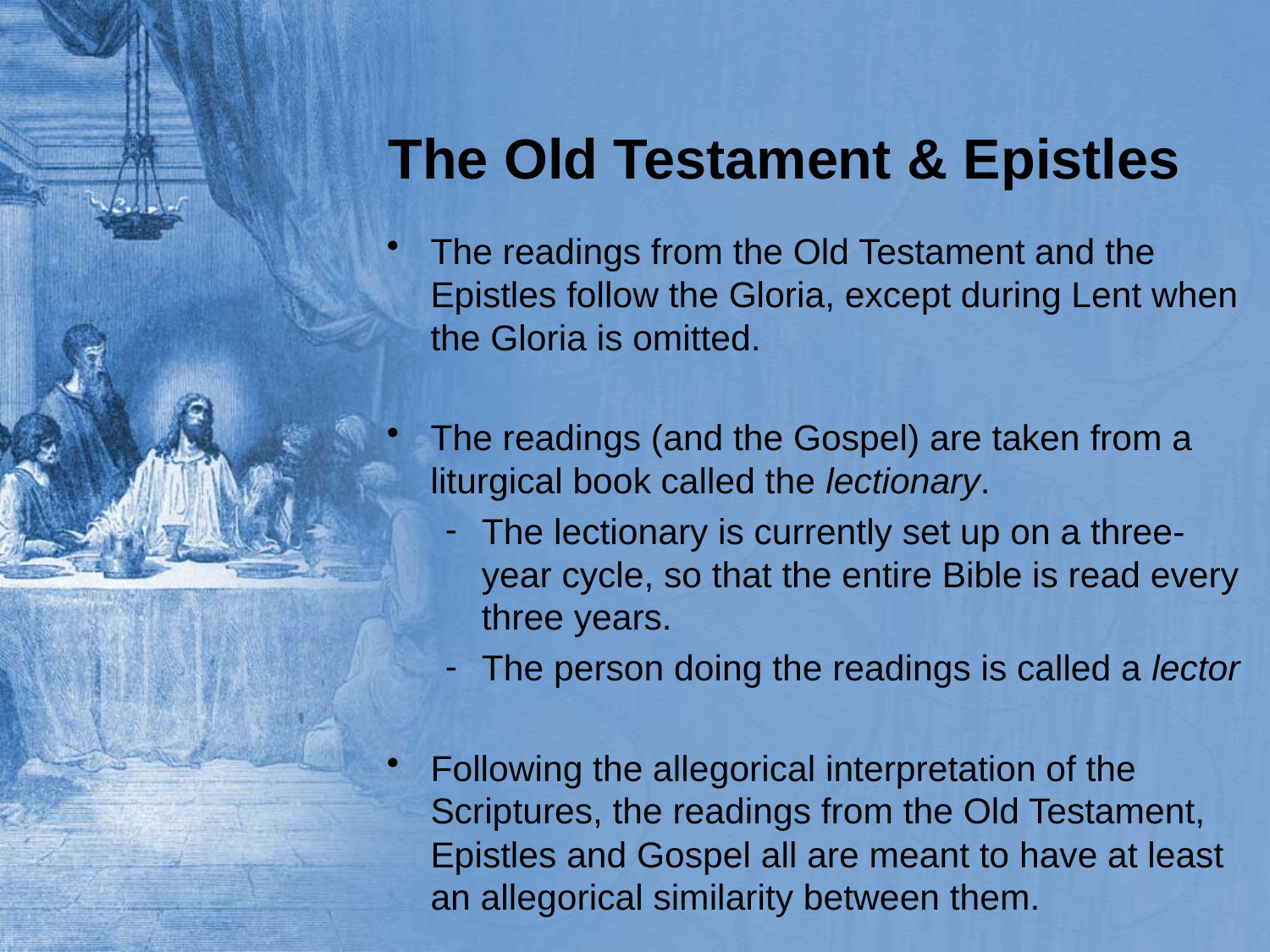

# The Old Testament & Epistles
The readings from the Old Testament and the Epistles follow the Gloria, except during Lent when the Gloria is omitted.

The readings (and the Gospel) are taken from a liturgical book called the lectionary.
The lectionary is currently set up on a three-year cycle, so that the entire Bible is read every three years.
The person doing the readings is called a lector

Following the allegorical interpretation of the Scriptures, the readings from the Old Testament, Epistles and Gospel all are meant to have at least an allegorical similarity between them.